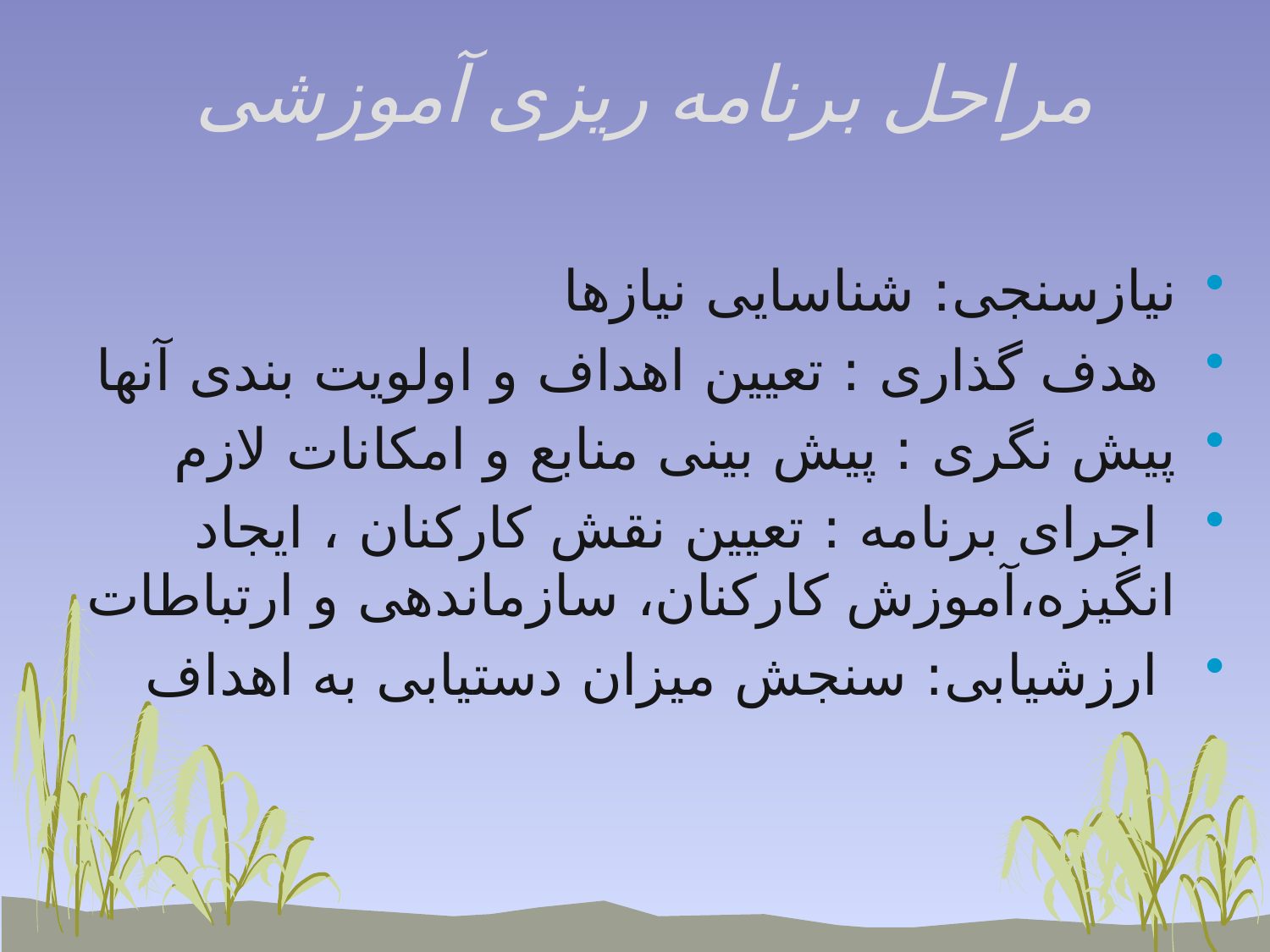

# مراحل برنامه ریزی آموزشی
نیازسنجی: شناسایی نیازها
 هدف گذاری : تعیین اهداف و اولویت بندی آنها
پیش نگری : پیش بینی منابع و امکانات لازم
 اجرای برنامه : تعیین نقش کارکنان ، ایجاد انگیزه،آموزش کارکنان، سازماندهی و ارتباطات
 ارزشیابی: سنجش میزان دستیابی به اهداف